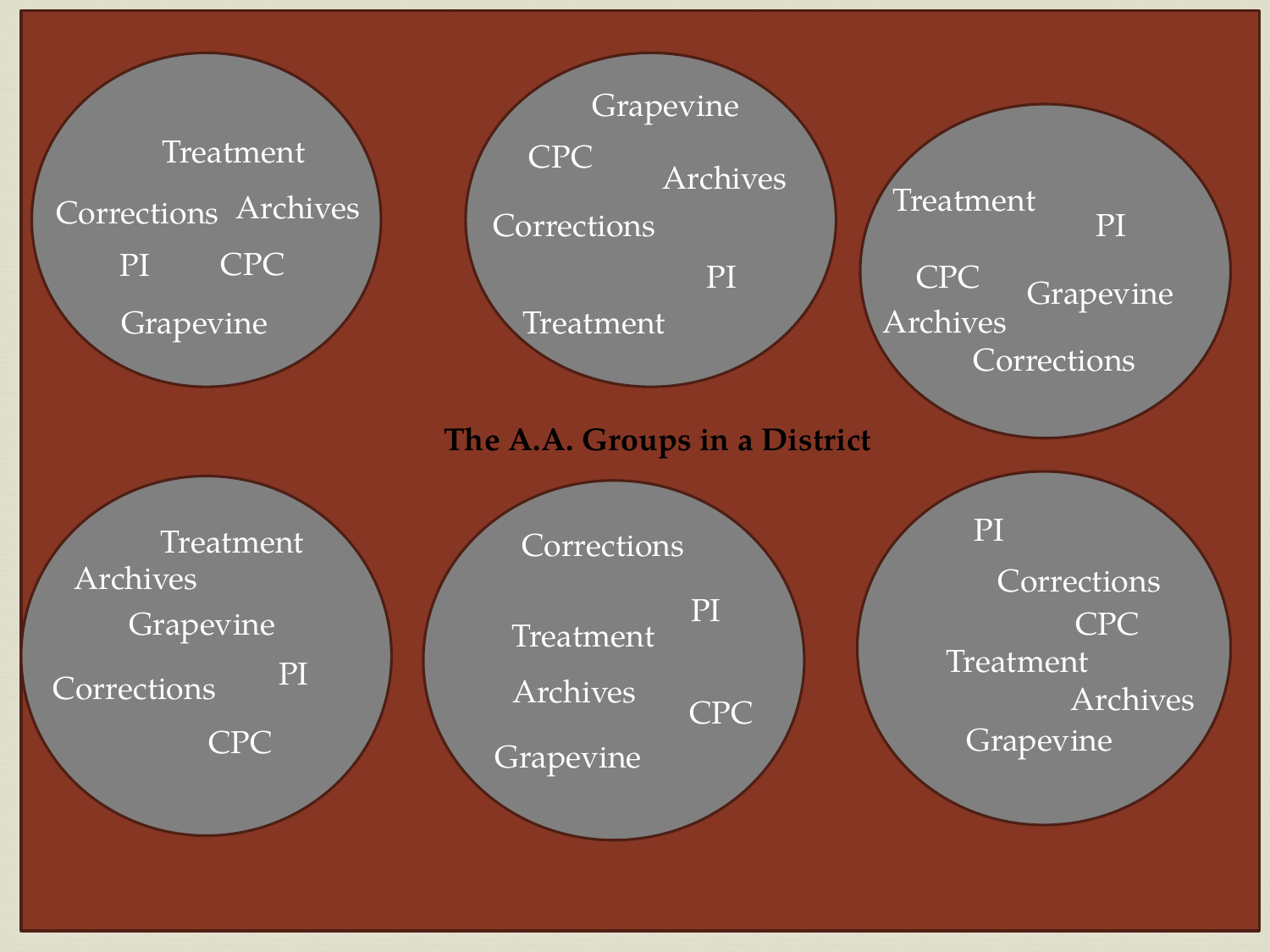

Grapevine

Treatment
CPC
Archives
Treatment
Archives
Corrections
PI
Corrections
CPC
PI
PI
CPC
Grapevine
Archives
Grapevine
Treatment
Corrections
The A.A. Groups in a District

PI
Treatment
Corrections
Archives
Corrections
PI
Grapevine
CPC
Treatment
Treatment
PI
Corrections
Archives
Archives
CPC
Grapevine
CPC
Grapevine